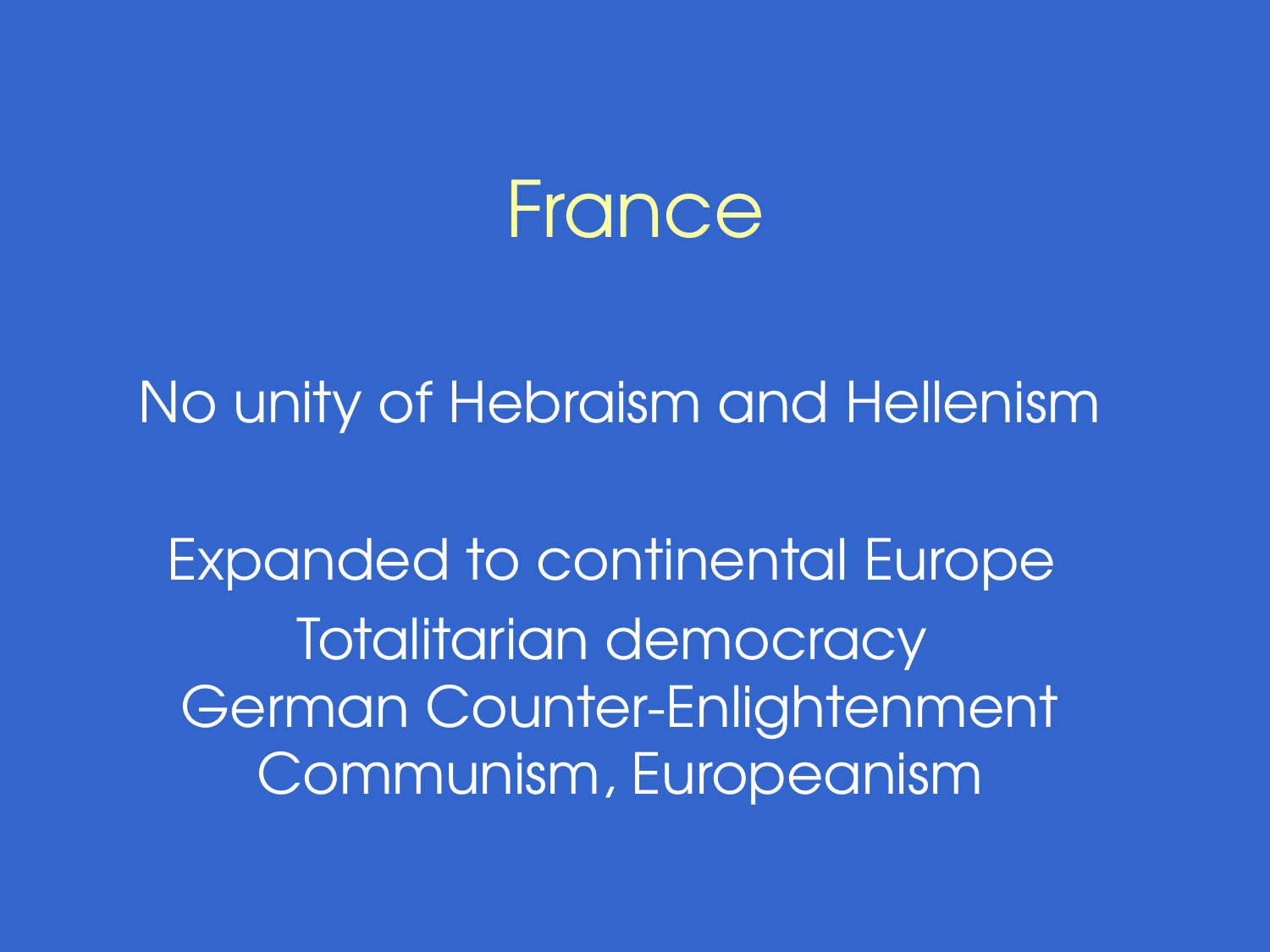

# France
No unity of Hebraism and Hellenism

Expanded to continental Europe
Totalitarian democracy
German Counter-Enlightenment Communism, Europeanism